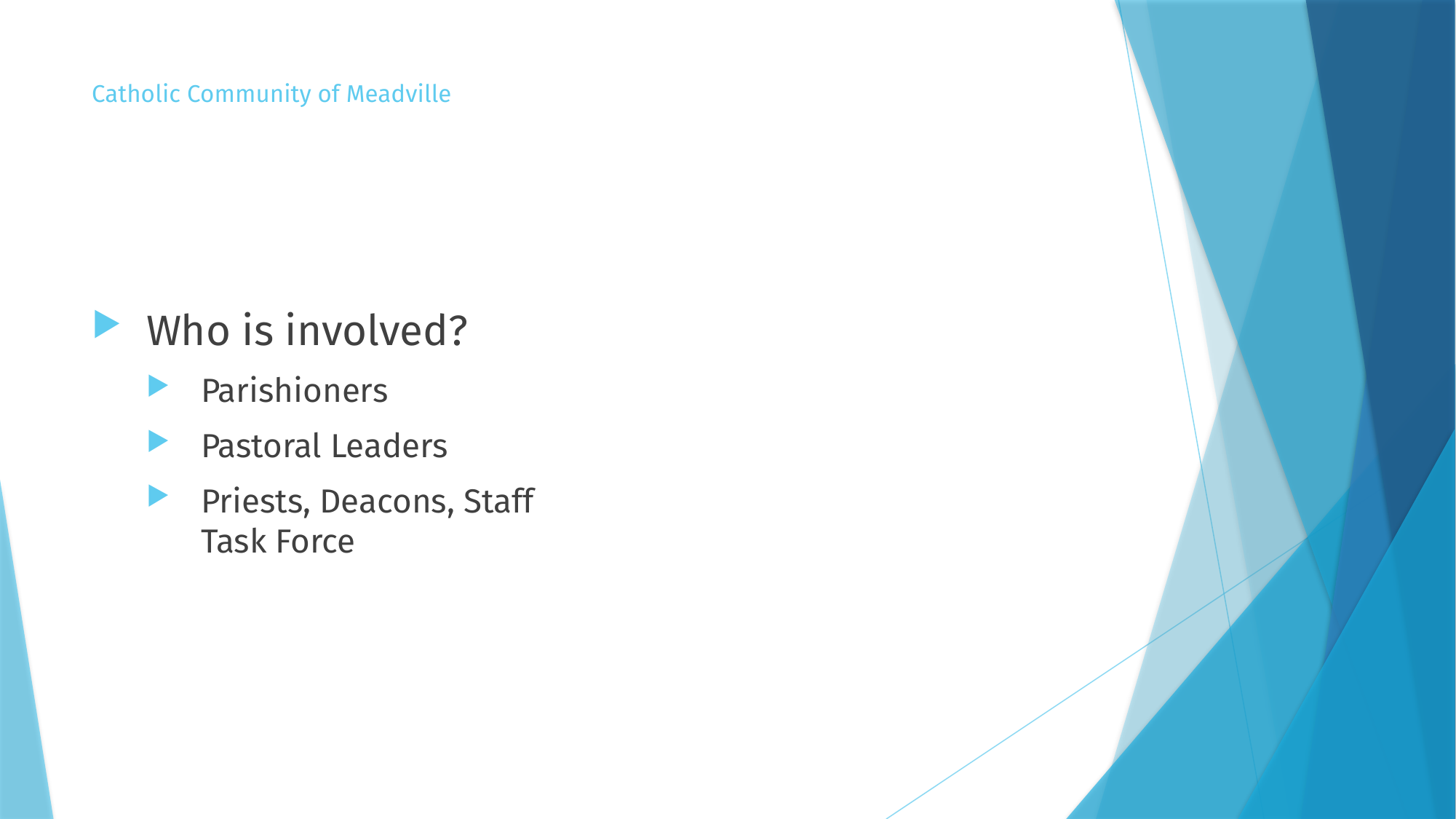

# Catholic Community of Meadville
Who is involved?
Parishioners
Pastoral Leaders
Priests, Deacons, Staff
Task Force